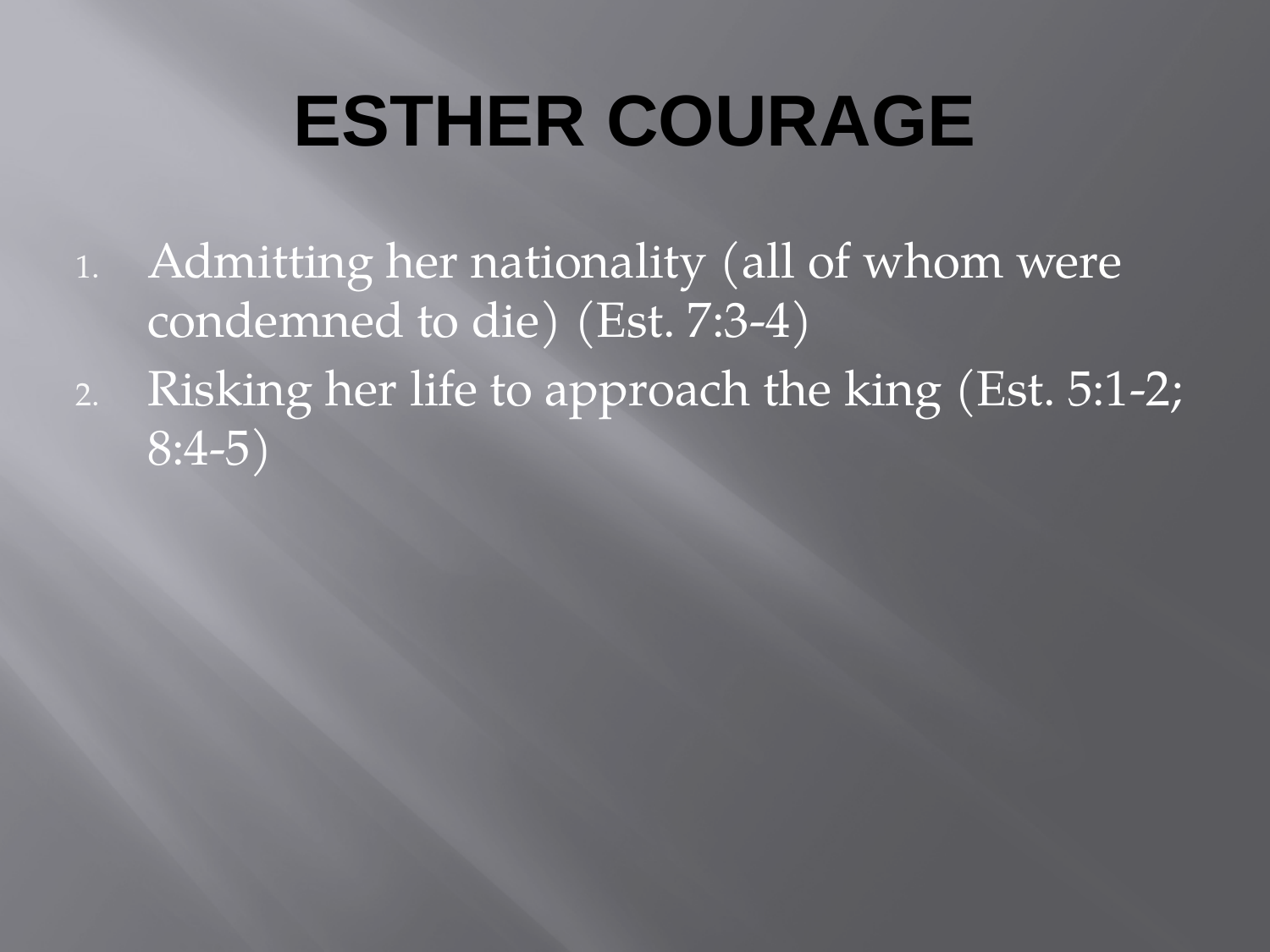

# ESTHER COURAGE
Admitting her nationality (all of whom were condemned to die) (Est. 7:3-4)
Risking her life to approach the king (Est. 5:1-2; 8:4-5)